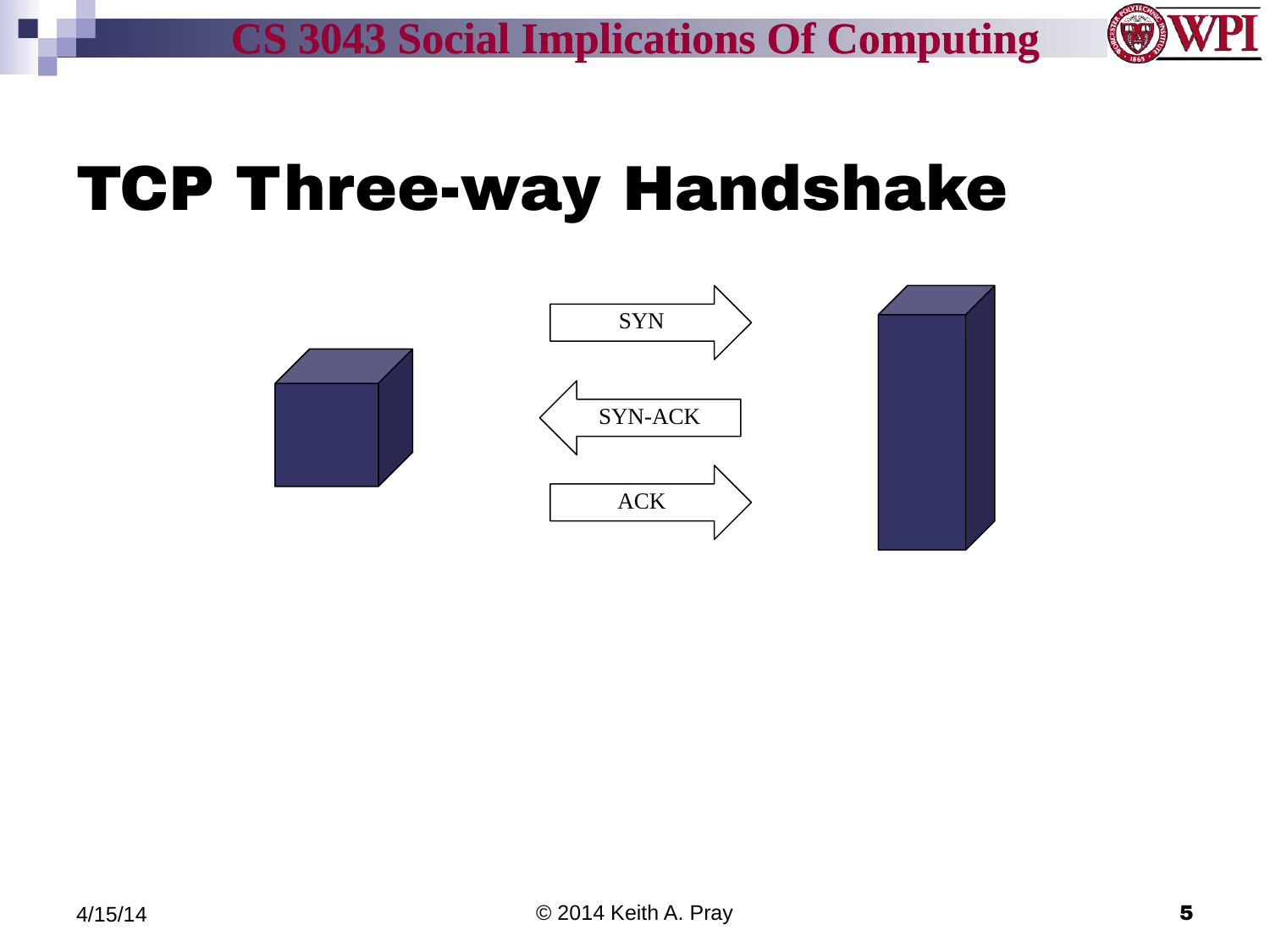

# TCP Three-way Handshake
SYN

SYN-ACK
ACK
4/15/14
© 2014 Keith A. Pray
5